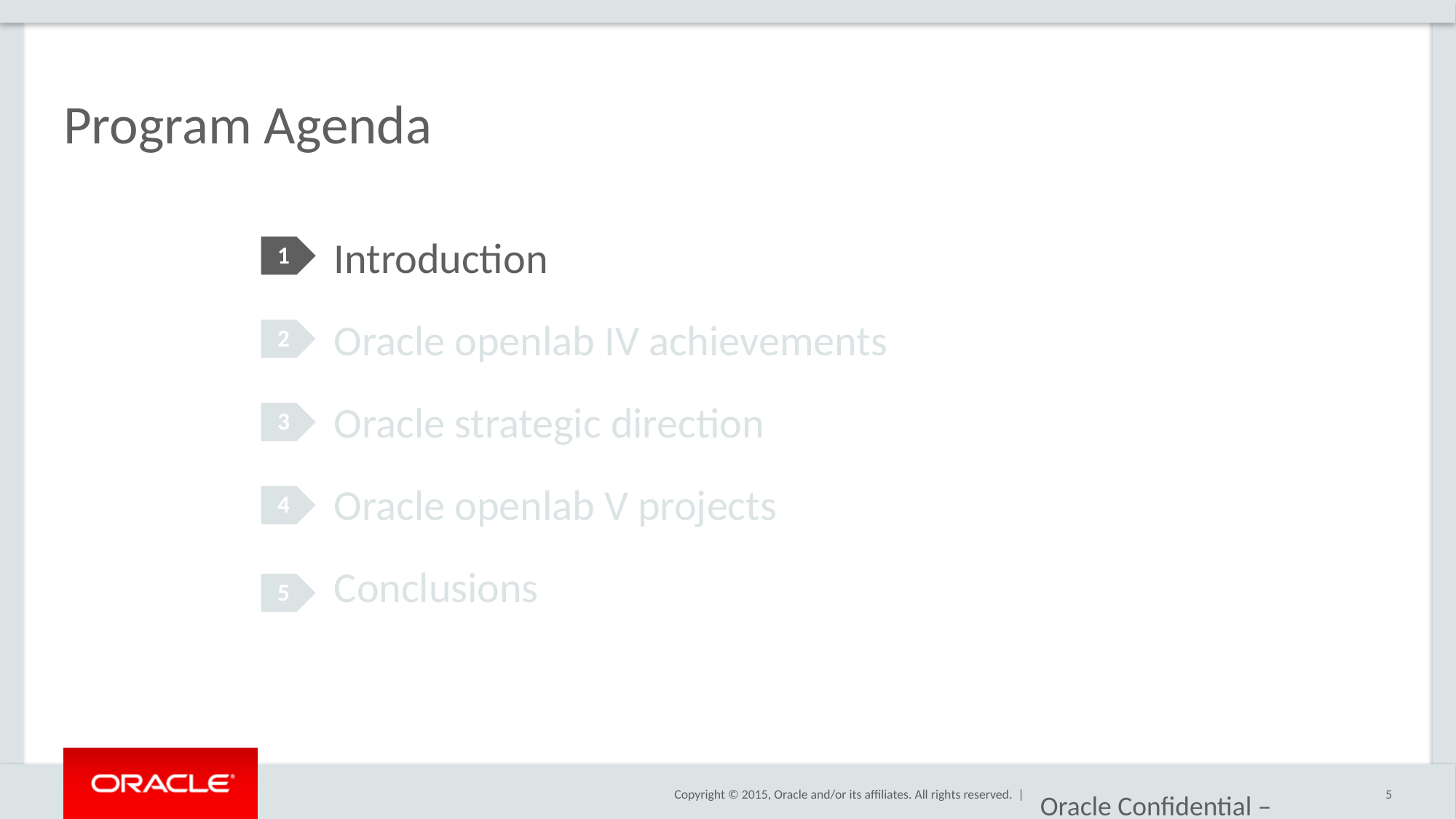

# Program Agenda
Introduction
Oracle openlab IV achievements
Oracle strategic direction
Oracle openlab V projects
Conclusions
1
2
3
4
5
Oracle Confidential – Internal/Restricted/Highly Restricted
5